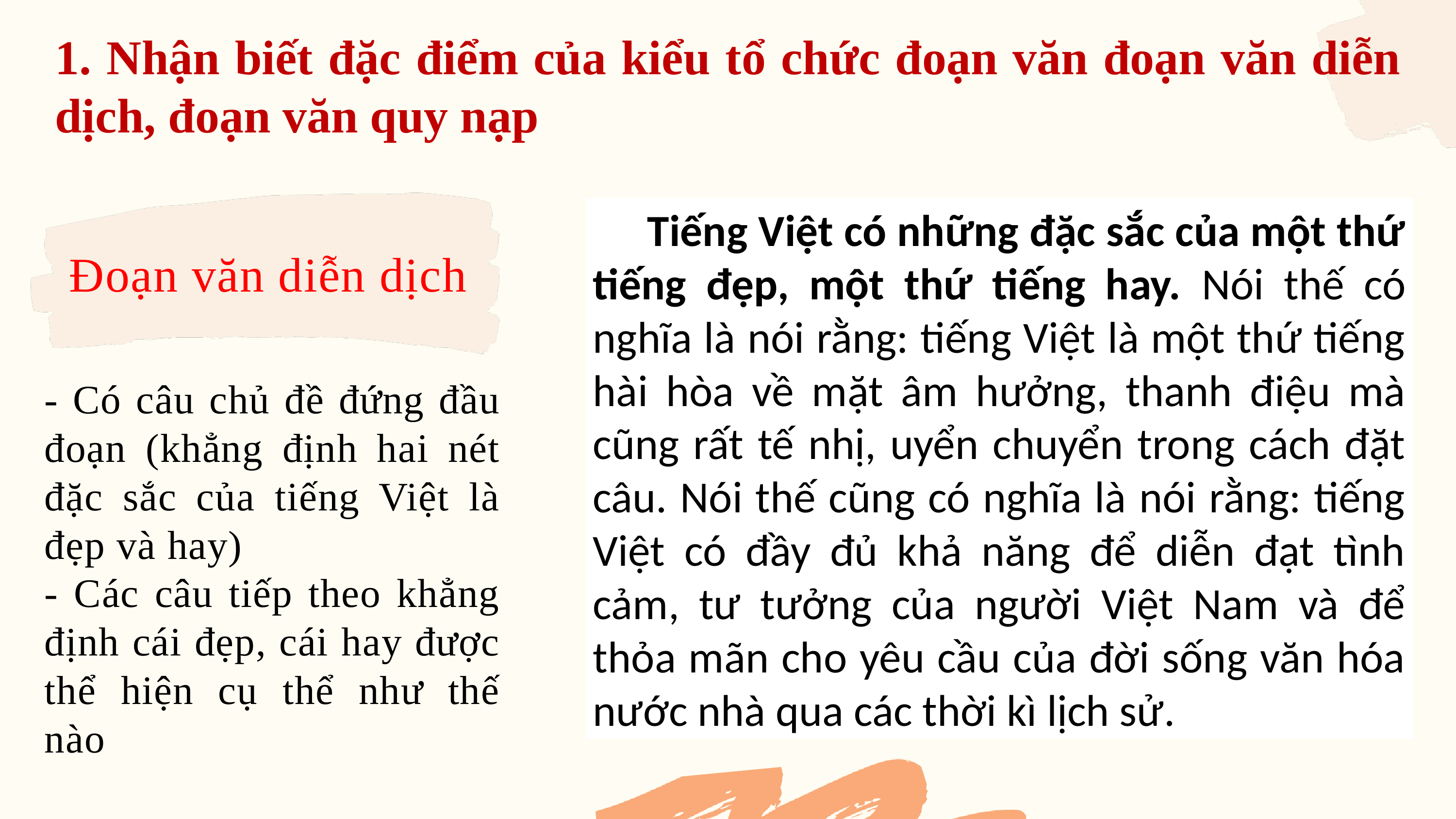

1. Nhận biết đặc điểm của kiểu tổ chức đoạn văn đoạn văn diễn dịch, đoạn văn quy nạp

Đoạn văn diễn dịch
     Tiếng Việt có những đặc sắc của một thứ tiếng đẹp, một thứ tiếng hay. Nói thế có nghĩa là nói rằng: tiếng Việt là một thứ tiếng hài hòa về mặt âm hưởng, thanh điệu mà cũng rất tế nhị, uyển chuyển trong cách đặt câu. Nói thế cũng có nghĩa là nói rằng: tiếng Việt có đầy đủ khả năng để diễn đạt tình cảm, tư tưởng của người Việt Nam và để thỏa mãn cho yêu cầu của đời sống văn hóa nước nhà qua các thời kì lịch sử.
- Có câu chủ đề đứng đầu đoạn (khẳng định hai nét đặc sắc của tiếng Việt là đẹp và hay)
- Các câu tiếp theo khẳng định cái đẹp, cái hay được thể hiện cụ thể như thế nào